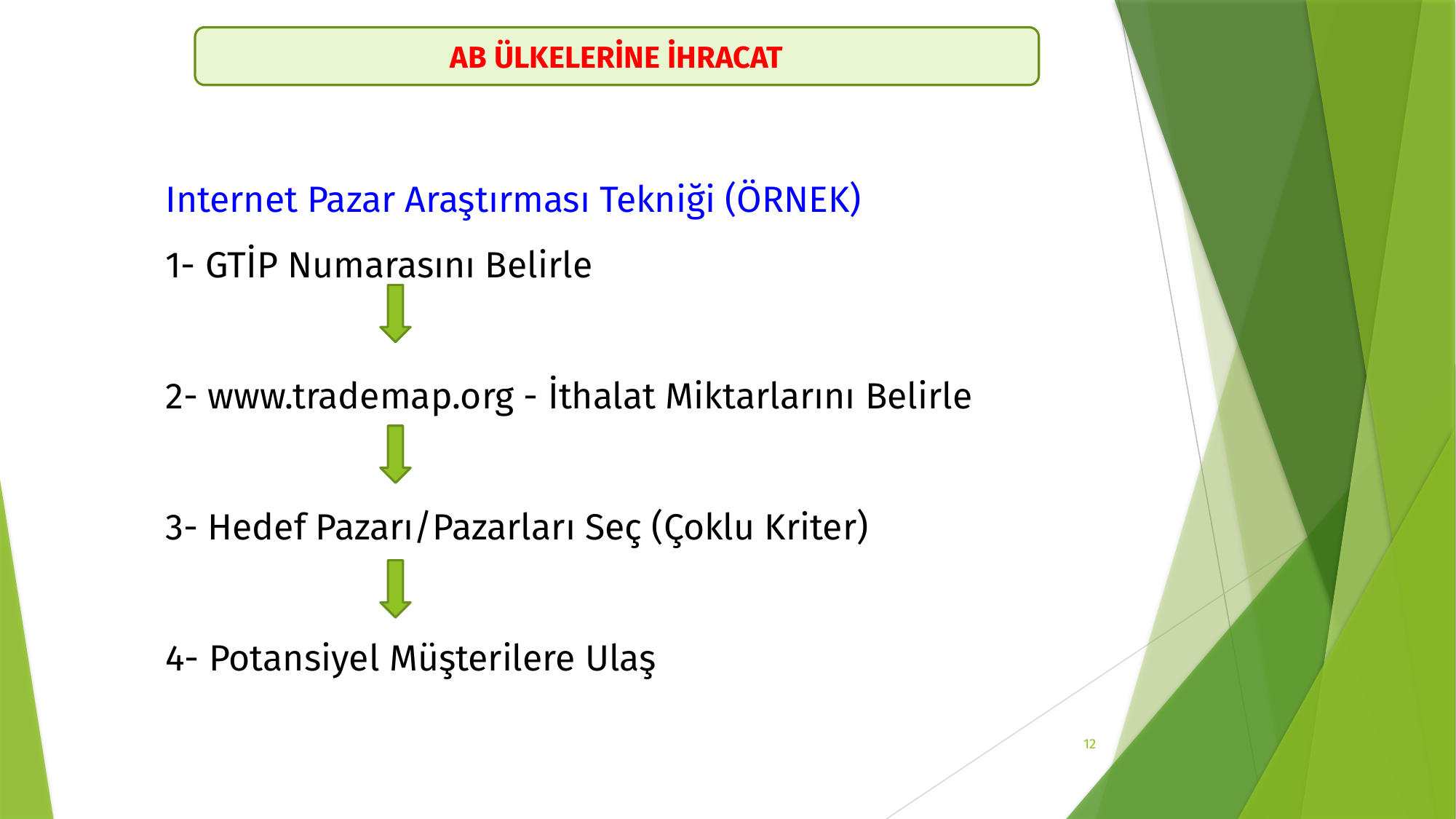

AB ÜLKELERİNE İHRACAT
Internet Pazar Araştırması Tekniği (ÖRNEK)
1- GTİP Numarasını Belirle

2- www.trademap.org - İthalat Miktarlarını Belirle

3- Hedef Pazarı/Pazarları Seç (Çoklu Kriter)

4- Potansiyel Müşterilere Ulaş

12